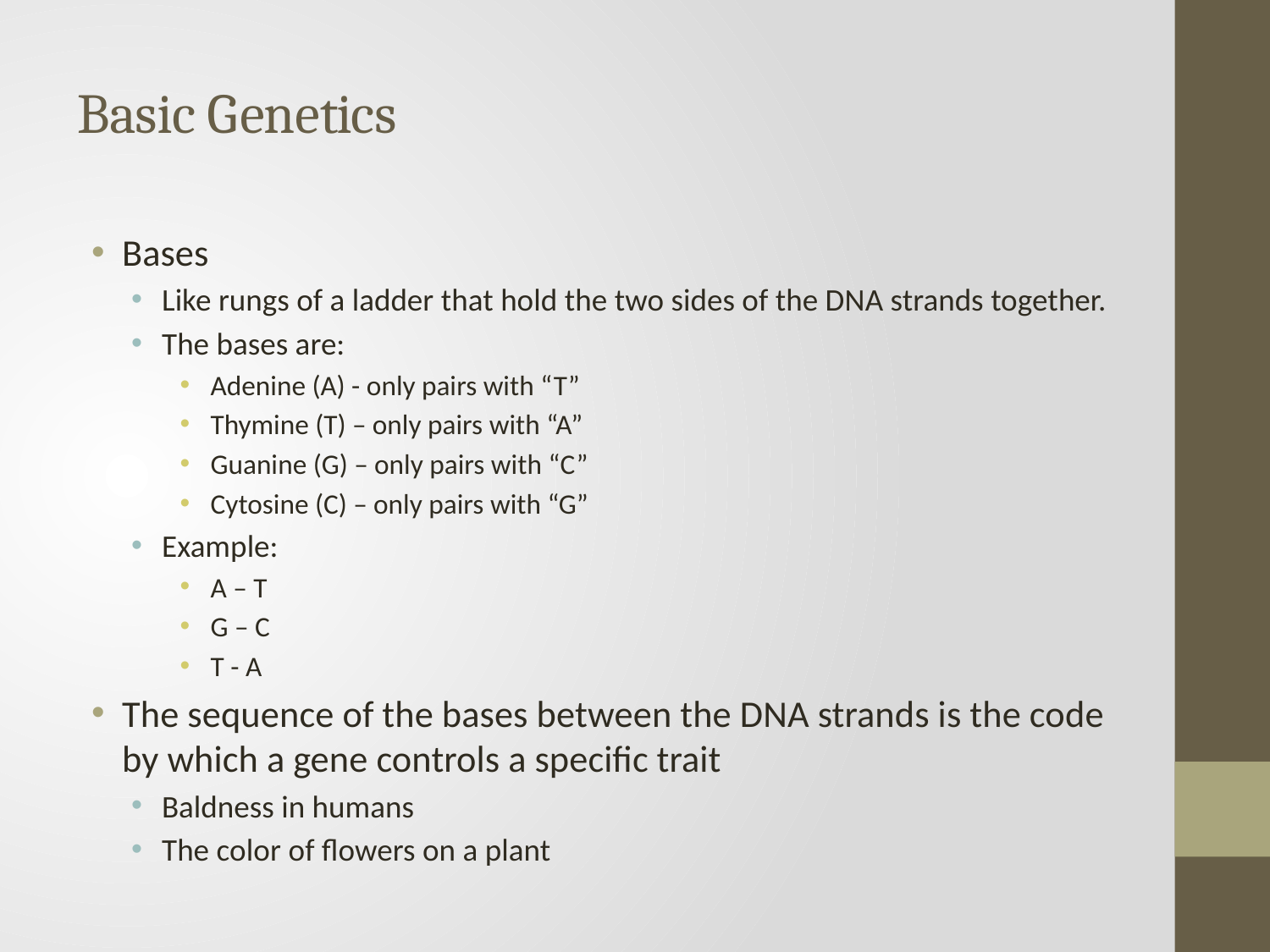

# Basic Genetics
Bases
Like rungs of a ladder that hold the two sides of the DNA strands together.
The bases are:
Adenine (A) - only pairs with “T”
Thymine (T) – only pairs with “A”
Guanine (G) – only pairs with “C”
Cytosine (C) – only pairs with “G”
Example:
A – T
G – C
T - A
The sequence of the bases between the DNA strands is the code by which a gene controls a specific trait
Baldness in humans
The color of flowers on a plant